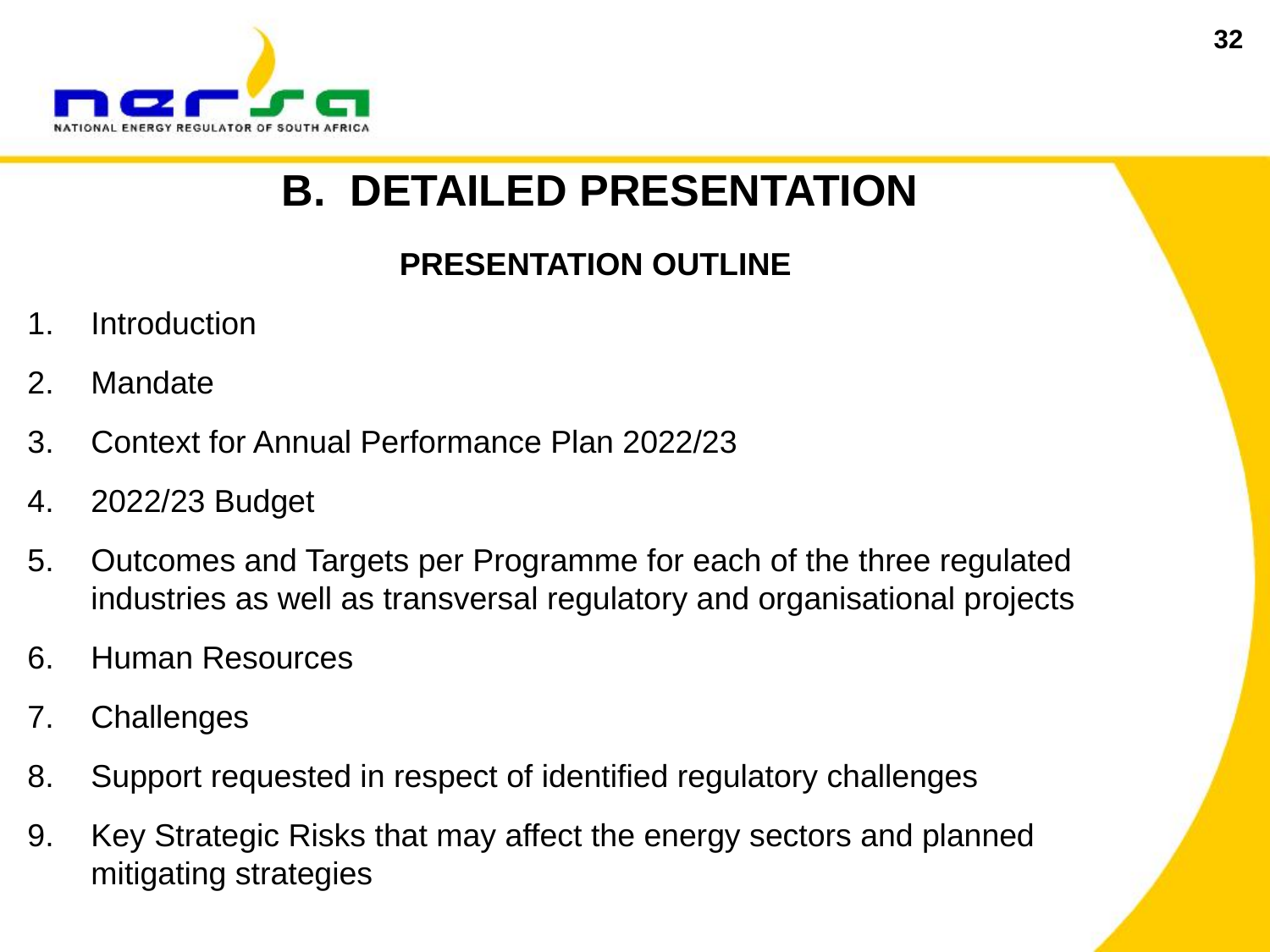

32
B.  DETAILED PRESENTATION
PRESENTATION OUTLINE
Introduction
Mandate
Context for Annual Performance Plan 2022/23
2022/23 Budget
Outcomes and Targets per Programme for each of the three regulated industries as well as transversal regulatory and organisational projects
Human Resources
Challenges
Support requested in respect of identified regulatory challenges
Key Strategic Risks that may affect the energy sectors and planned mitigating strategies